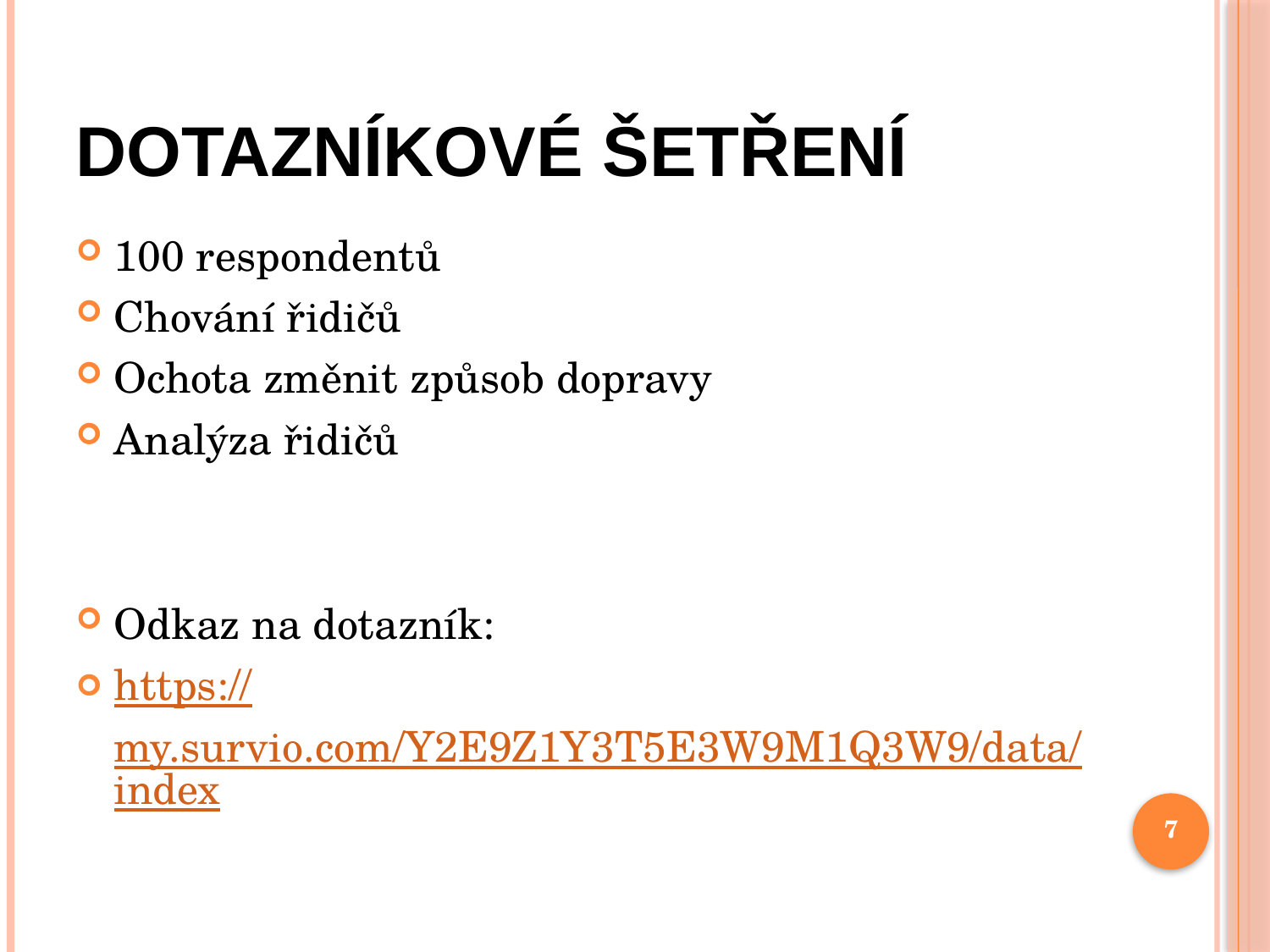

# Dotazníkové šetření
100 respondentů
Chování řidičů
Ochota změnit způsob dopravy
Analýza řidičů

Odkaz na dotazník:
https://my.survio.com/Y2E9Z1Y3T5E3W9M1Q3W9/data/index

7